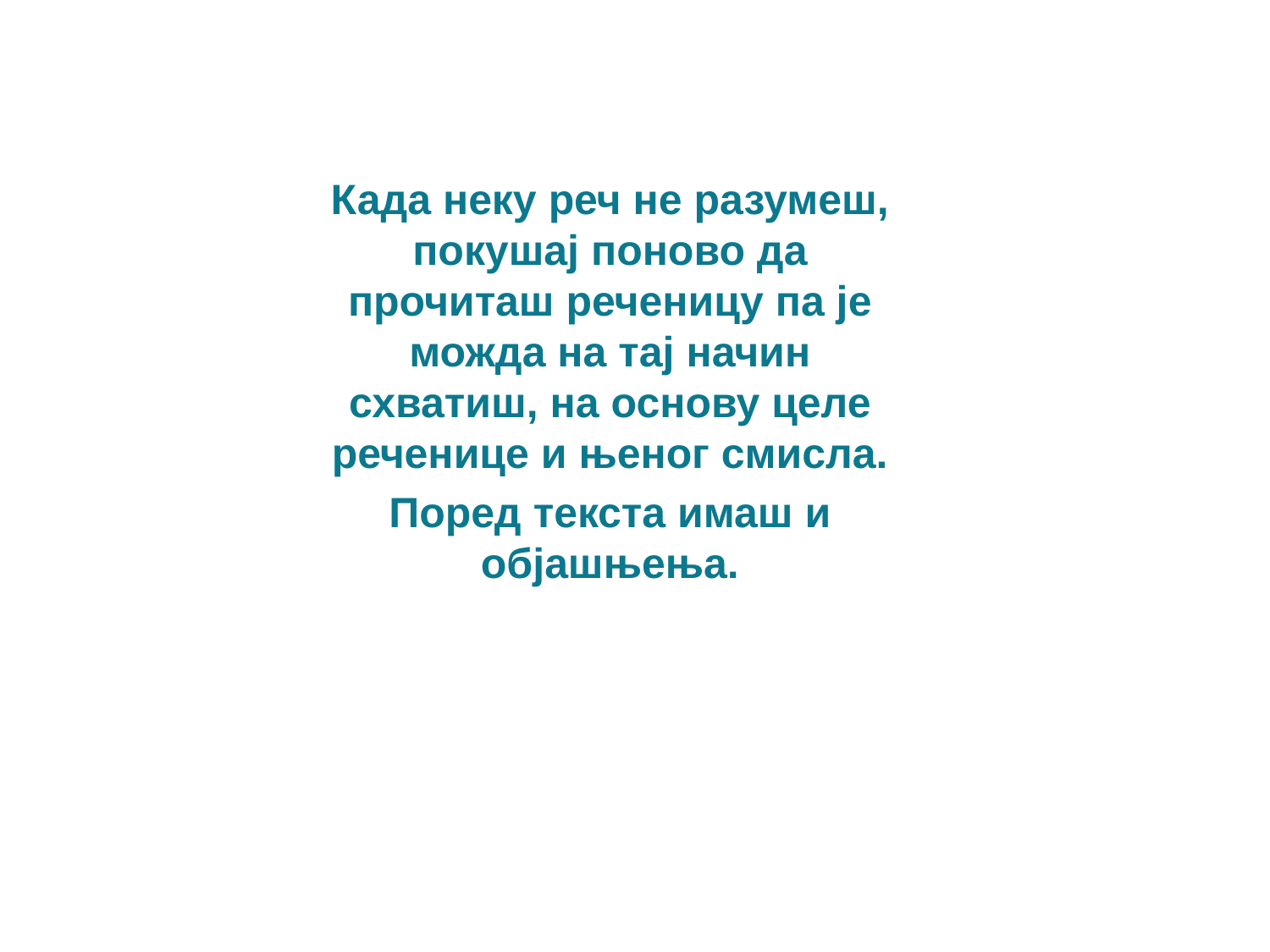

Када неку реч не разумеш, покушај поново да прочиташ реченицу па је можда на тај начин схватиш, на основу целе реченице и њеног смисла.
Поред текста имаш и објашњења.